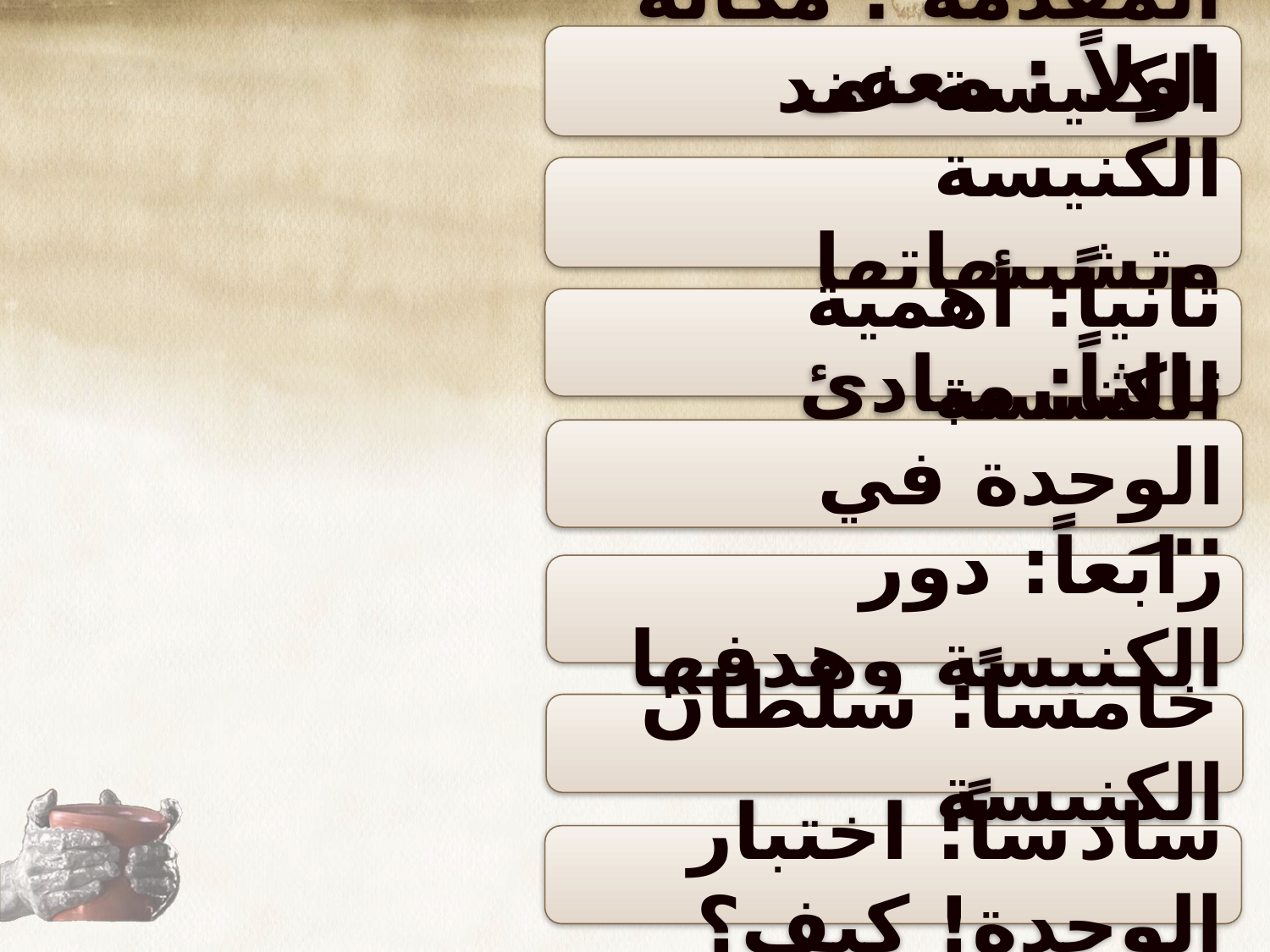

المقدمة : مكانة الكنيسة عند المسيح
اولاً : معنى الكنيسة وتشبيهاتها الكتابية
ثانياً: أهمية الكنيسة
ثالثاً: مبادئ الوحدة في الكنيسة
رابعاً: دور الكنيسة وهدفها
خامساً: سلطان الكنيسة
سادساً: اختبار الوحدة! كيف؟